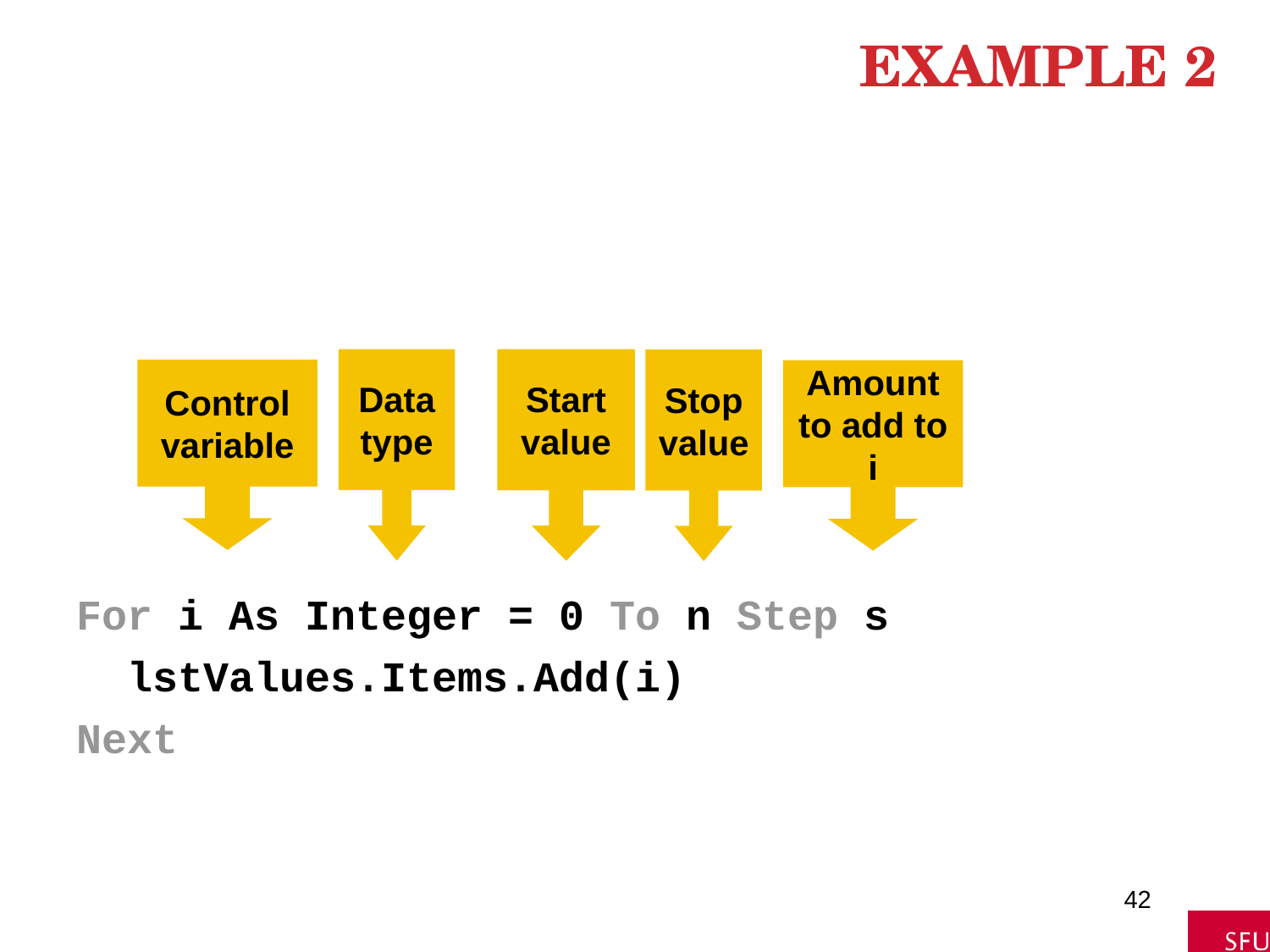

# Example 2
Data
type
Start
value
Stop
value
Control
variable
Amount
to add to
i
For i As Integer = 0 To n Step s
  lstValues.Items.Add(i)
Next
42